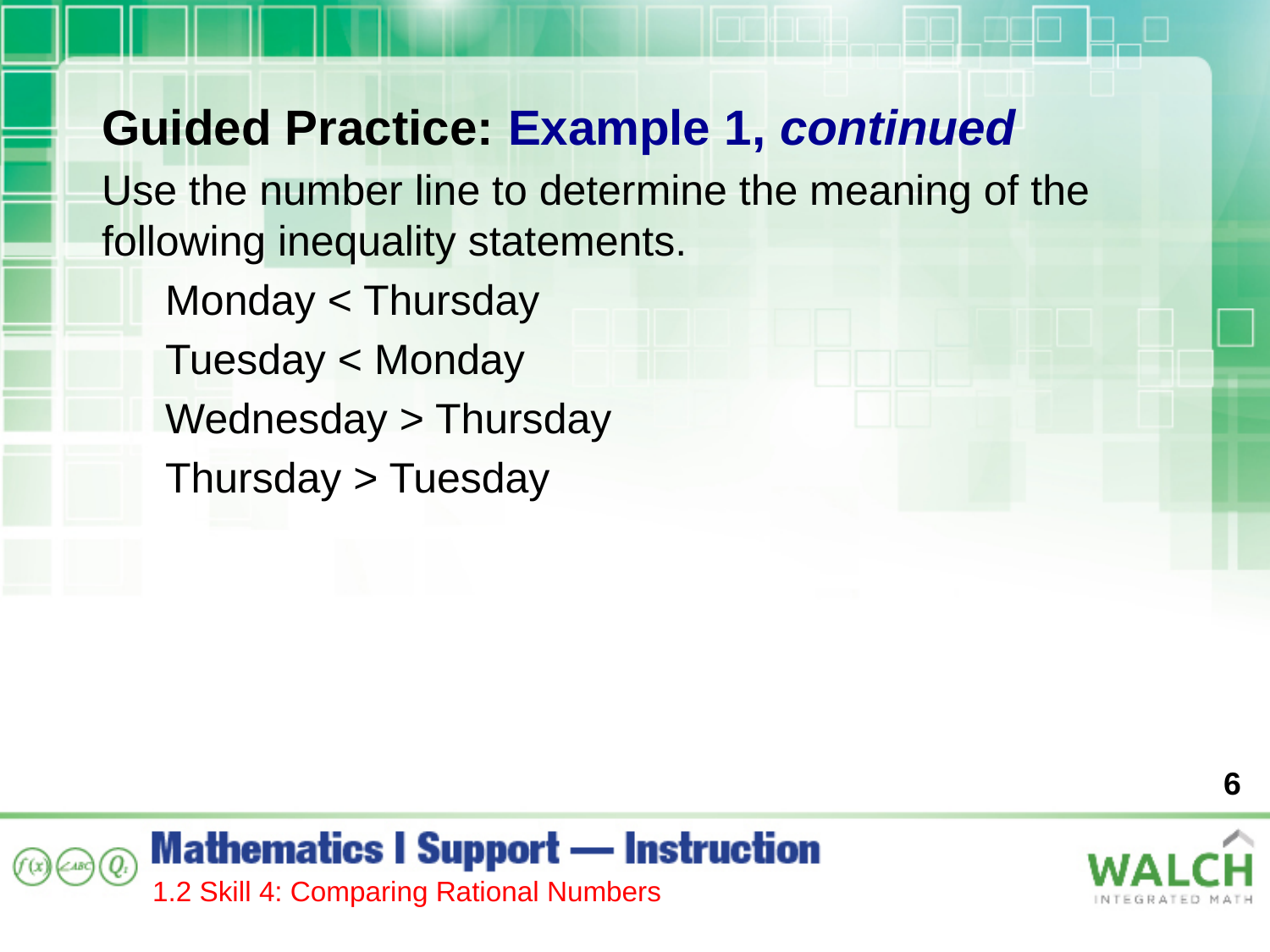

Guided Practice: Example 1, continued
Use the number line to determine the meaning of the following inequality statements.
Monday < Thursday
Tuesday < Monday
Wednesday > Thursday
Thursday > Tuesday
6
1.2 Skill 4: Comparing Rational Numbers